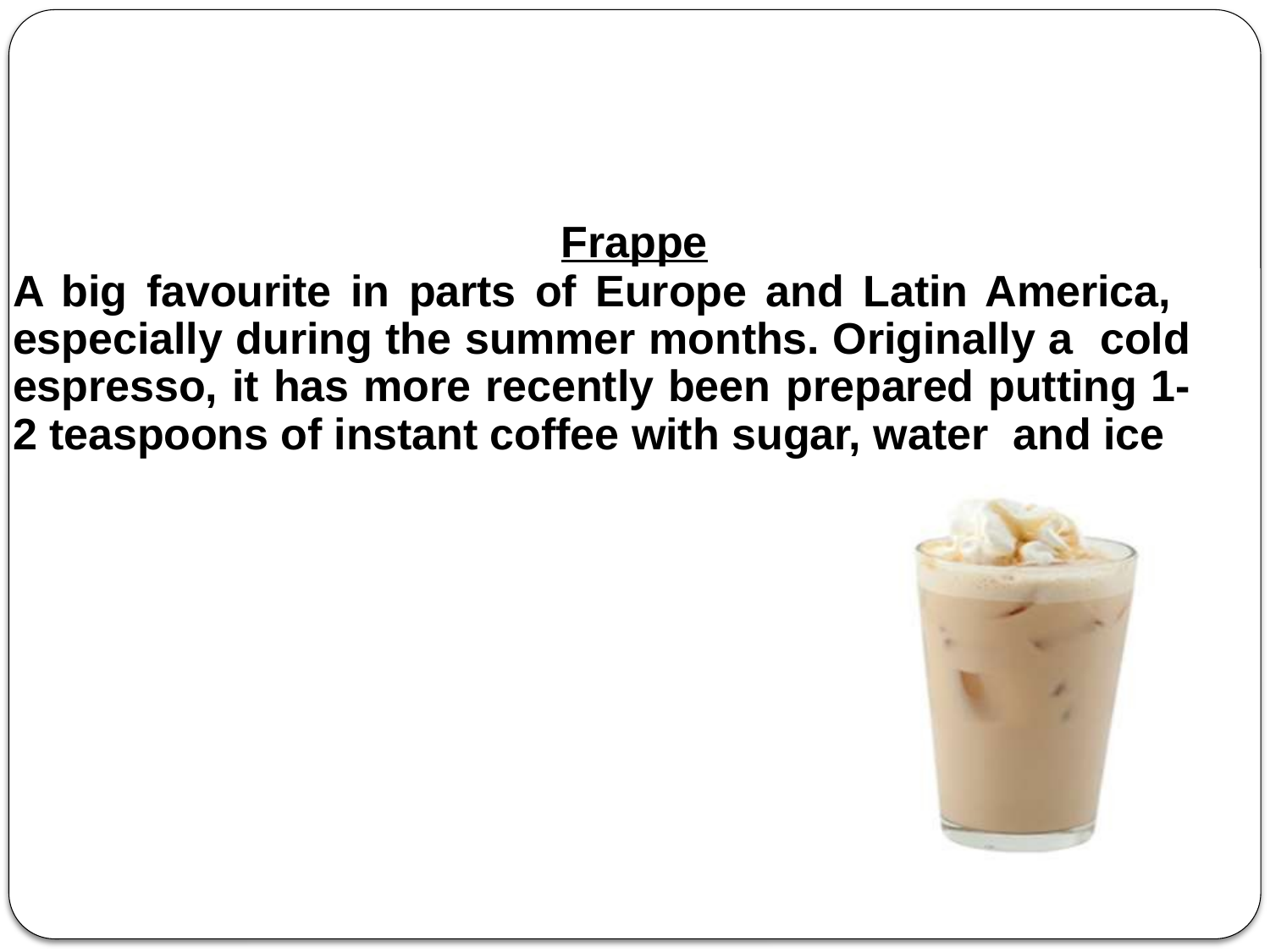

Frappe
A big favourite in parts of Europe and Latin America,  especially during the summer months. Originally a  cold espresso, it has more recently been prepared putting 1-2 teaspoons of instant coffee with sugar, water  and ice